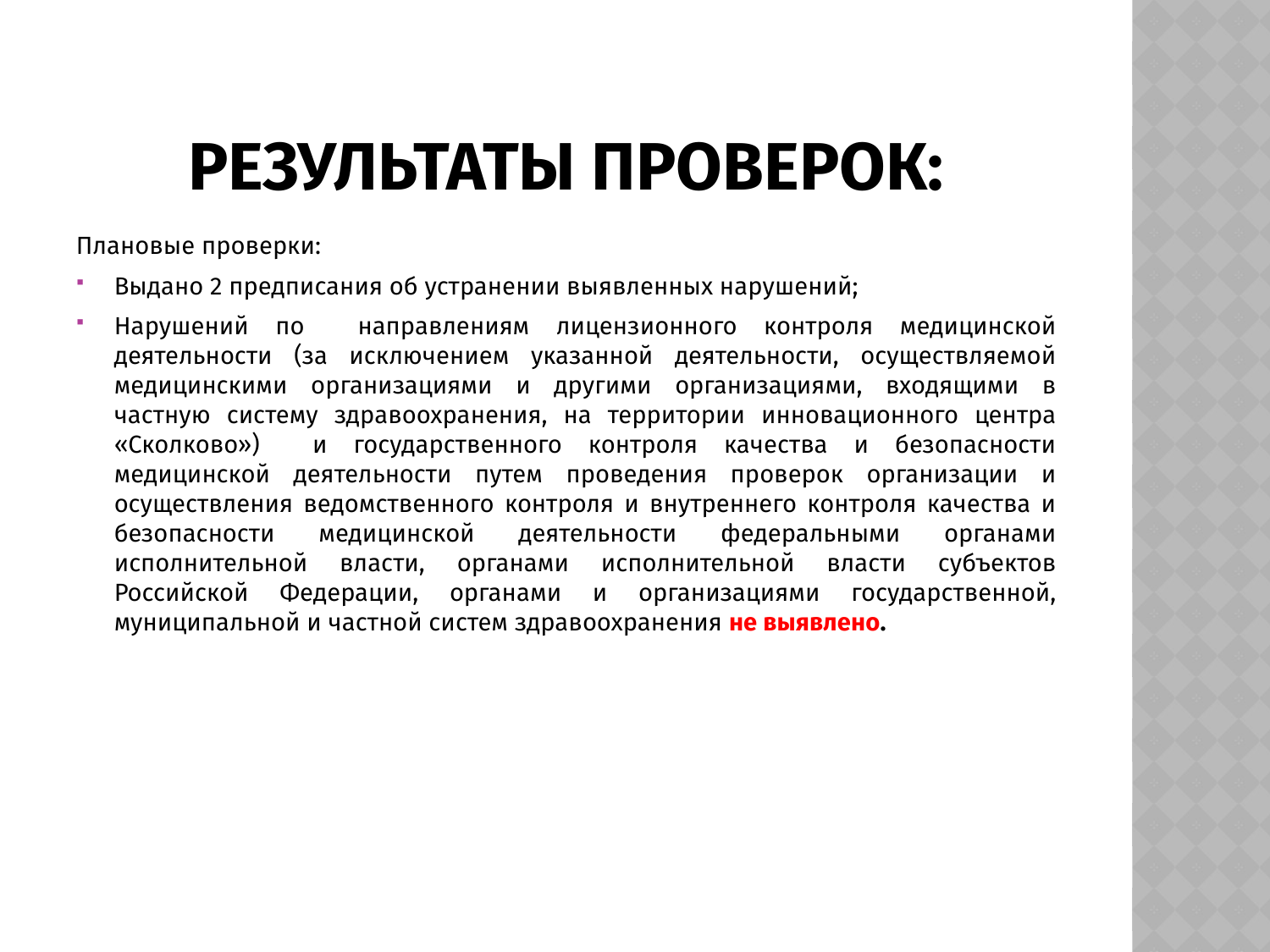

# Результаты проверок:
Плановые проверки:
Выдано 2 предписания об устранении выявленных нарушений;
Нарушений по  направлениям лицензионного контроля медицинской деятельности (за исключением указанной деятельности, осуществляемой медицинскими организациями и другими организациями, входящими в частную систему здравоохранения, на территории инновационного центра «Сколково»)  и государственного контроля качества и безопасности медицинской деятельности путем проведения проверок организации и осуществления ведомственного контроля и внутреннего контроля качества и безопасности медицинской деятельности федеральными органами исполнительной власти, органами исполнительной власти субъектов Российской Федерации, органами и организациями государственной, муниципальной и частной систем здравоохранения не выявлено.